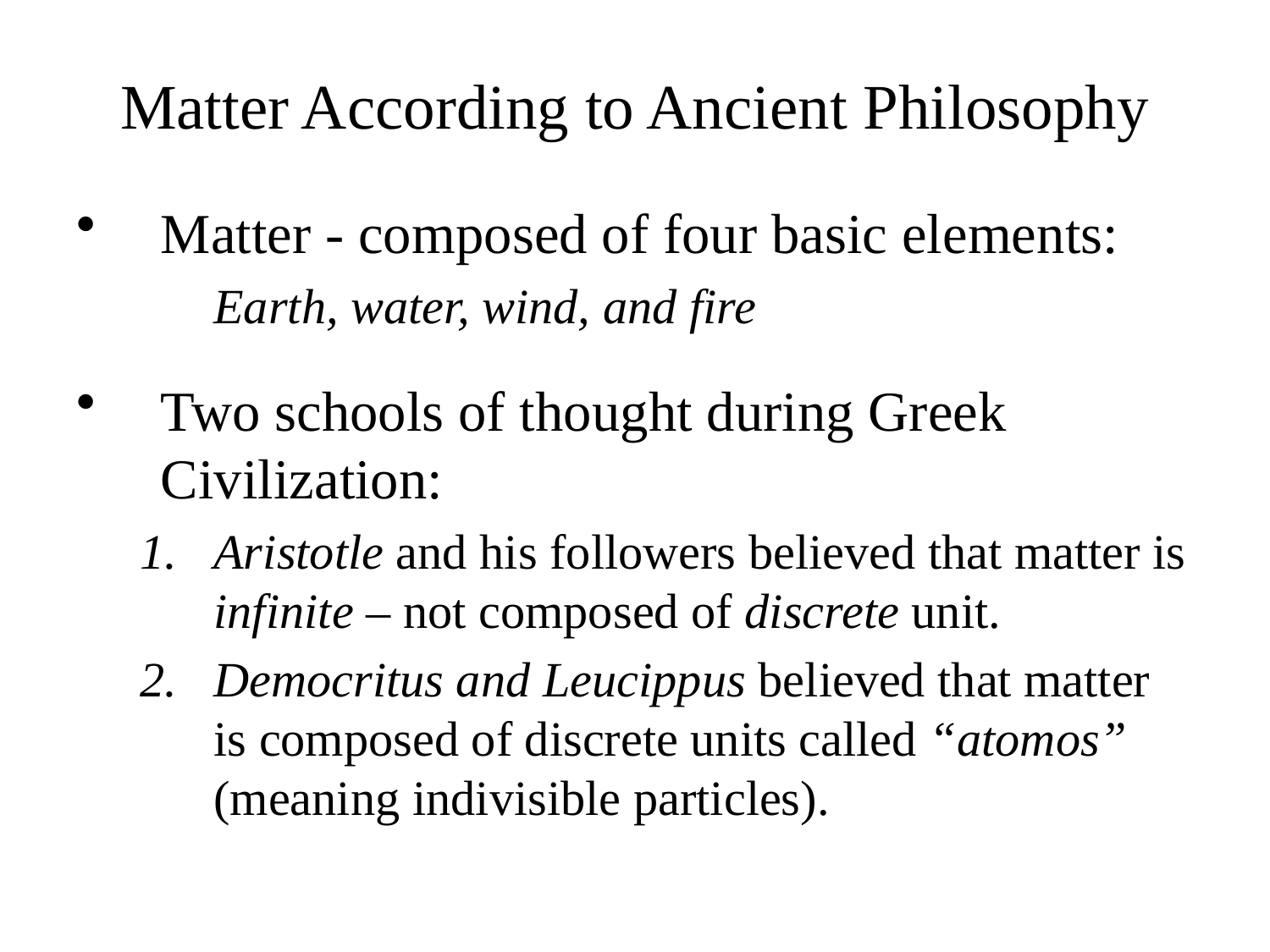

# Matter According to Ancient Philosophy
Matter - composed of four basic elements:
	Earth, water, wind, and fire

Two schools of thought during Greek Civilization:
Aristotle and his followers believed that matter is infinite – not composed of discrete unit.
Democritus and Leucippus believed that matter is composed of discrete units called “atomos” (meaning indivisible particles).